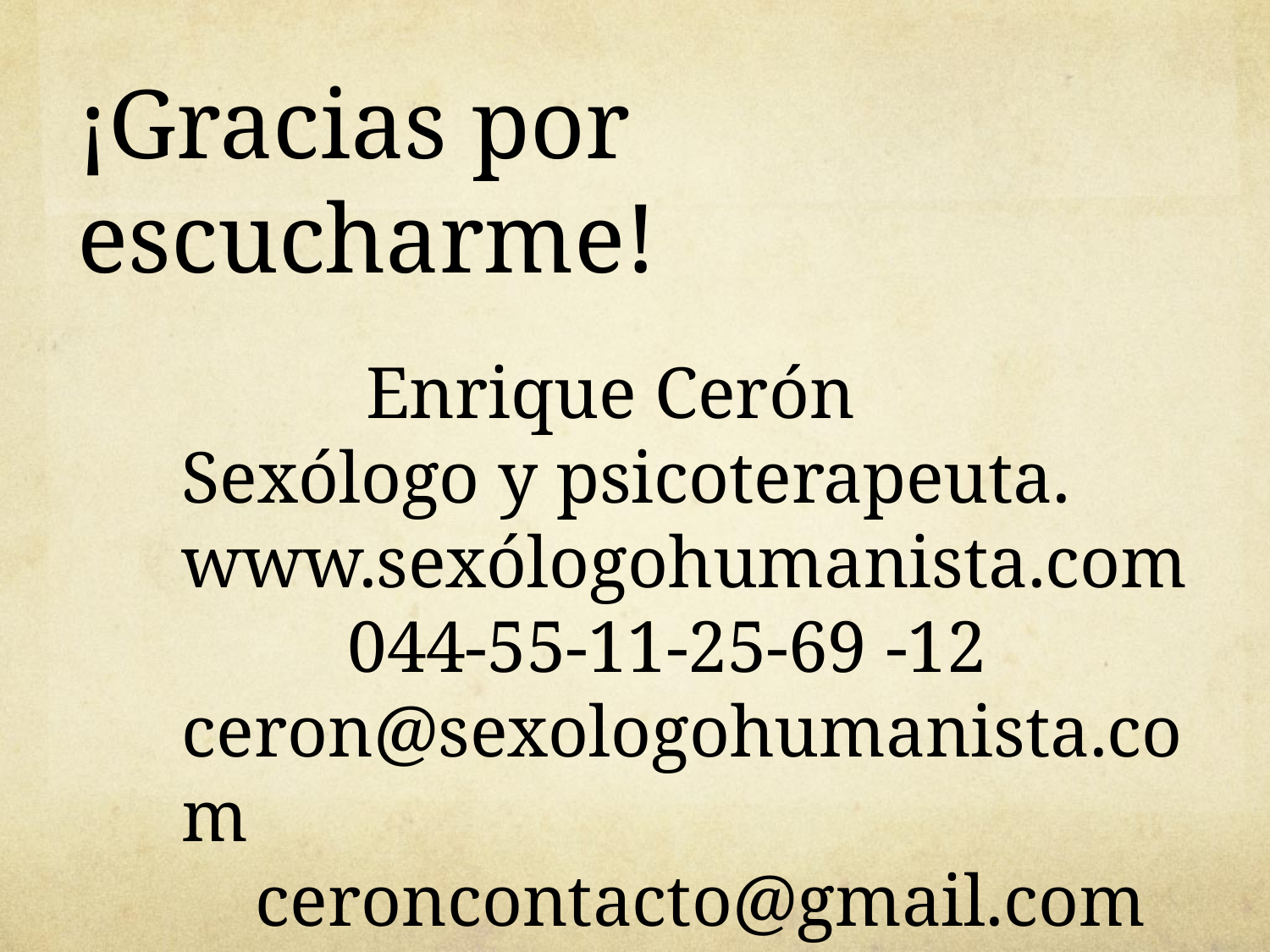

¡Gracias por escucharme!
          Enrique Cerón
Sexólogo y psicoterapeuta. www.sexólogohumanista.com
         044-55-11-25-69 -12
ceron@sexologohumanista.com
    ceroncontacto@gmail.com